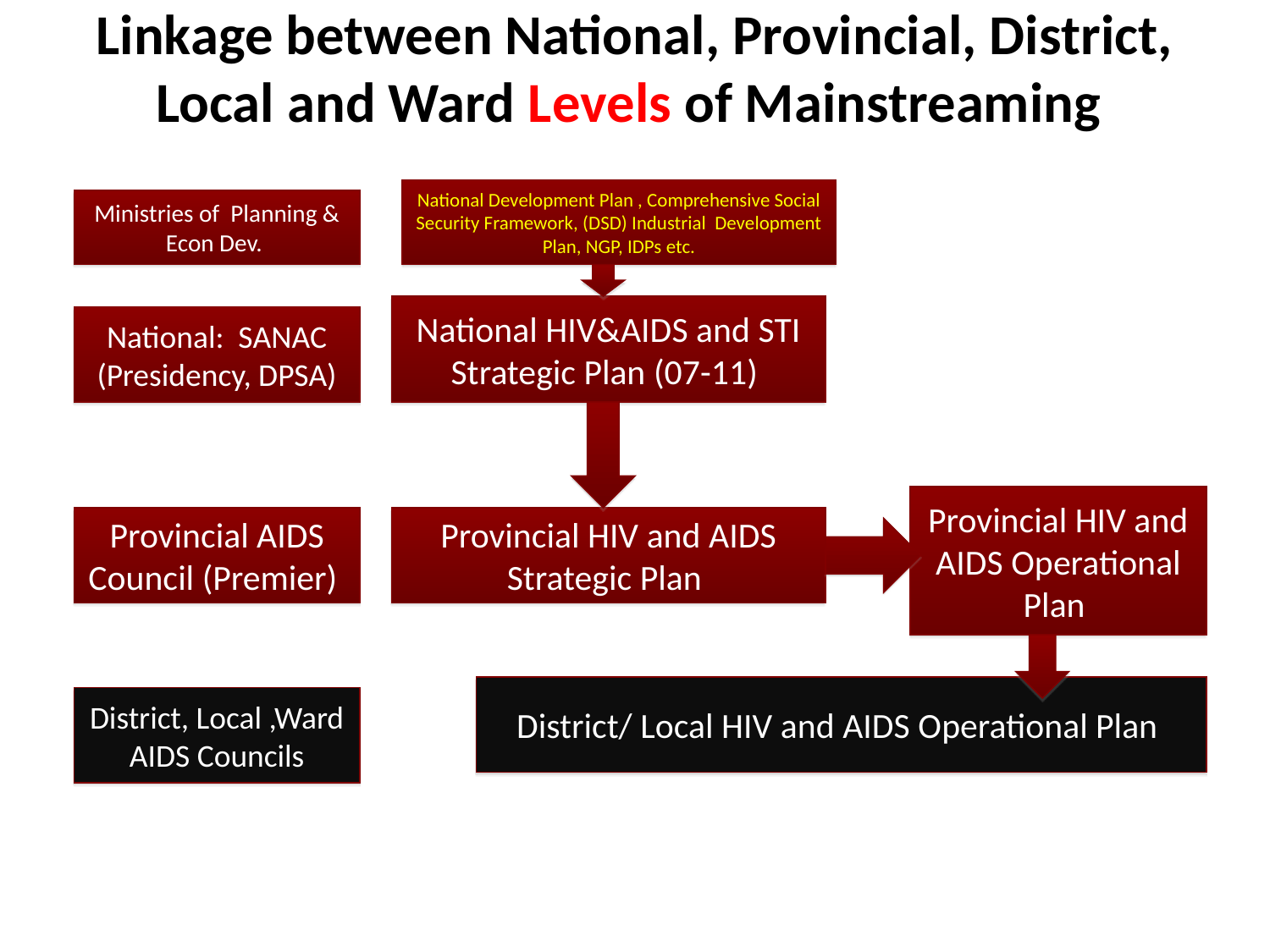

# Linkage between National, Provincial, District, Local and Ward Levels of Mainstreaming
National Development Plan , Comprehensive Social Security Framework, (DSD) Industrial  Development Plan, NGP, IDPs etc.
Ministries of  Planning &
Econ Dev.

National HIV&AIDS and STI Strategic Plan (07-11)
National:  SANAC (Presidency, DPSA)

Provincial HIV and AIDS Operational Plan
Provincial AIDS Council (Premier)
Provincial HIV and AIDS Strategic Plan

District/ Local HIV and AIDS Operational Plan
District, Local ,Ward AIDS Councils